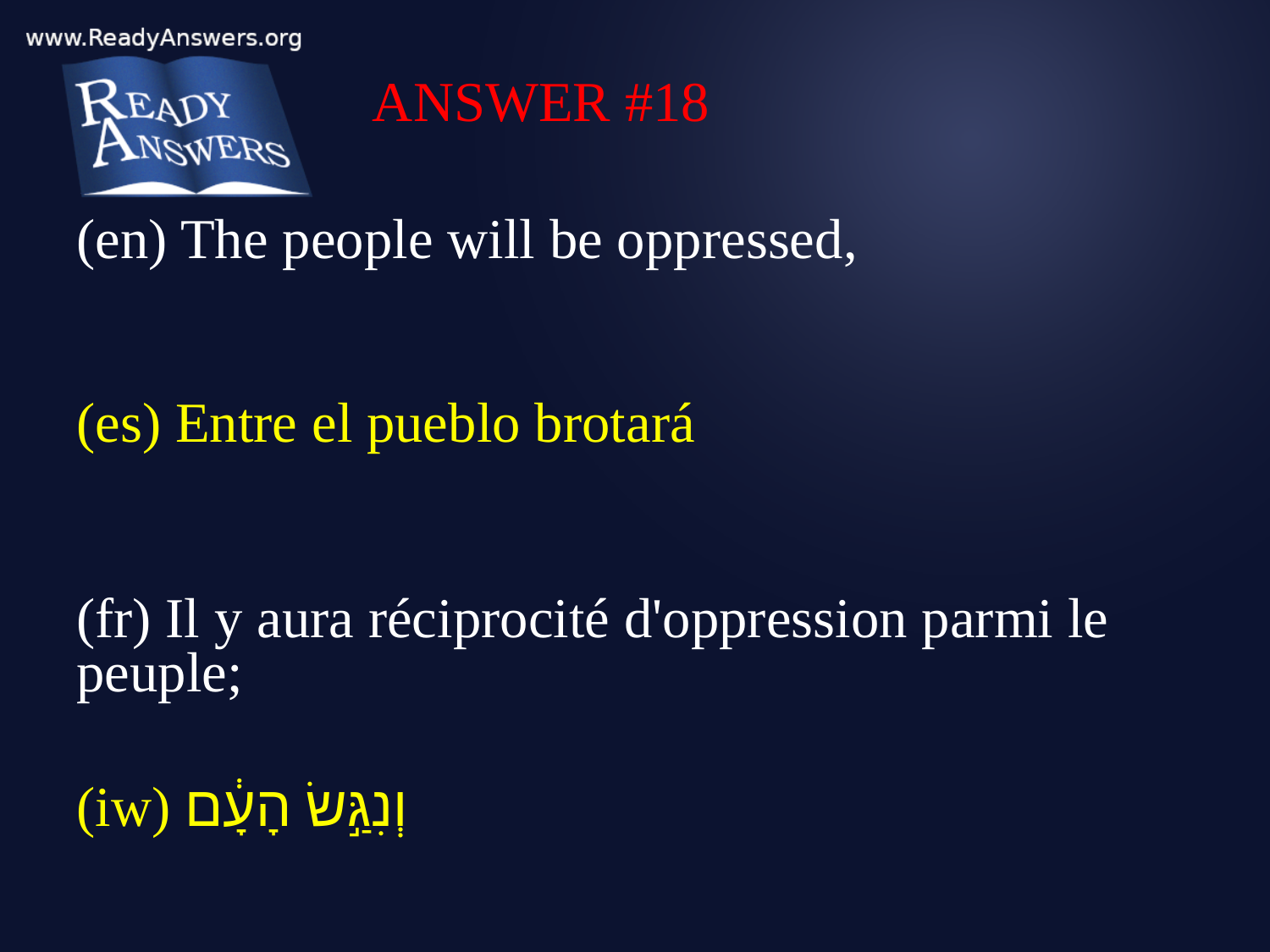

ANSWER #18
(en) The people will be oppressed,
(es) Entre el pueblo brotará
(fr) Il y aura réciprocité d'oppression parmi le peuple;
(iw) וְנִגַּ֣שׂ הָעָ֔ם